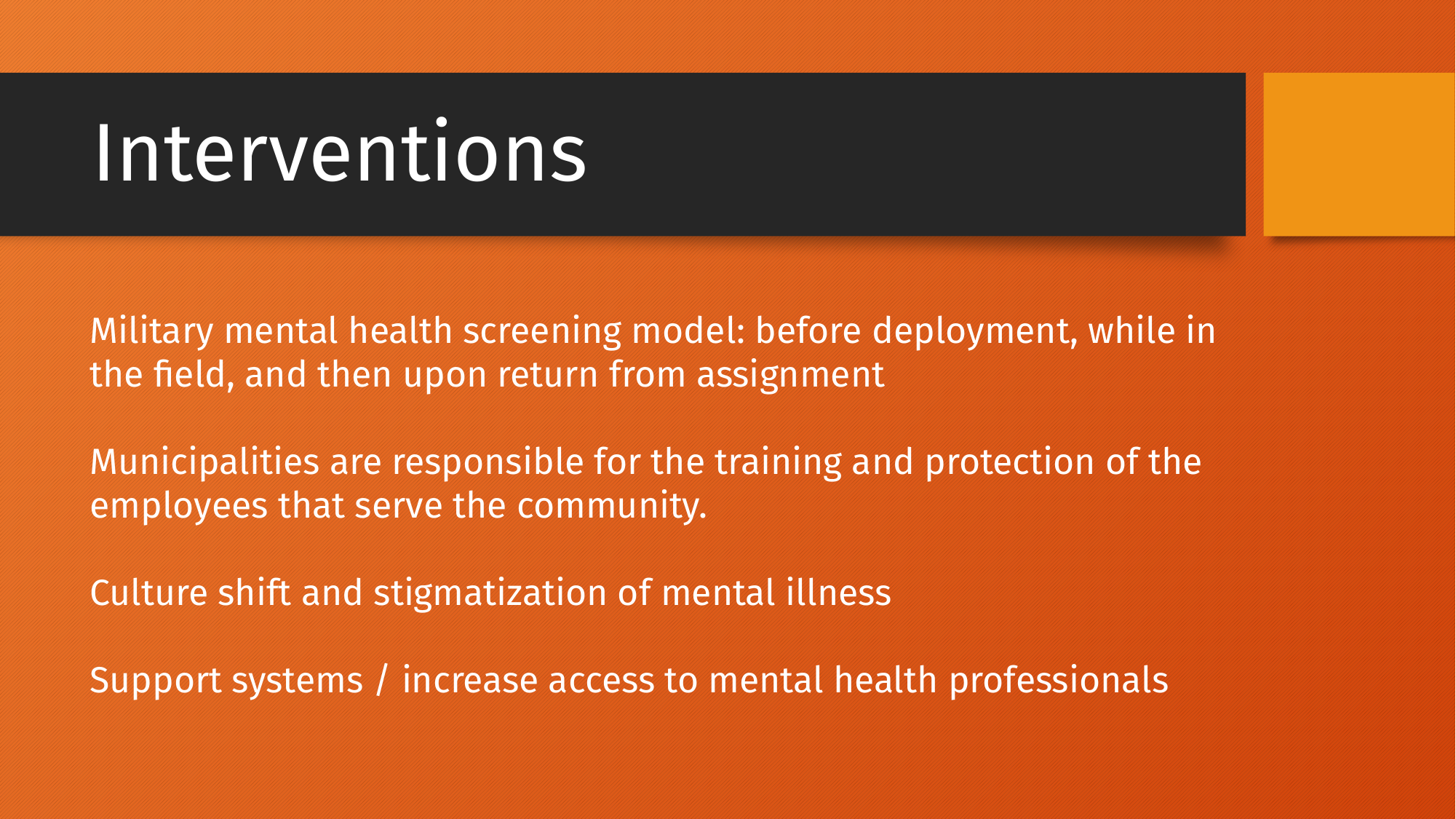

# Interventions
Military mental health screening model: before deployment, while in the field, and then upon return from assignment

Municipalities are responsible for the training and protection of the employees that serve the community.

Culture shift and stigmatization of mental illness

Support systems / increase access to mental health professionals